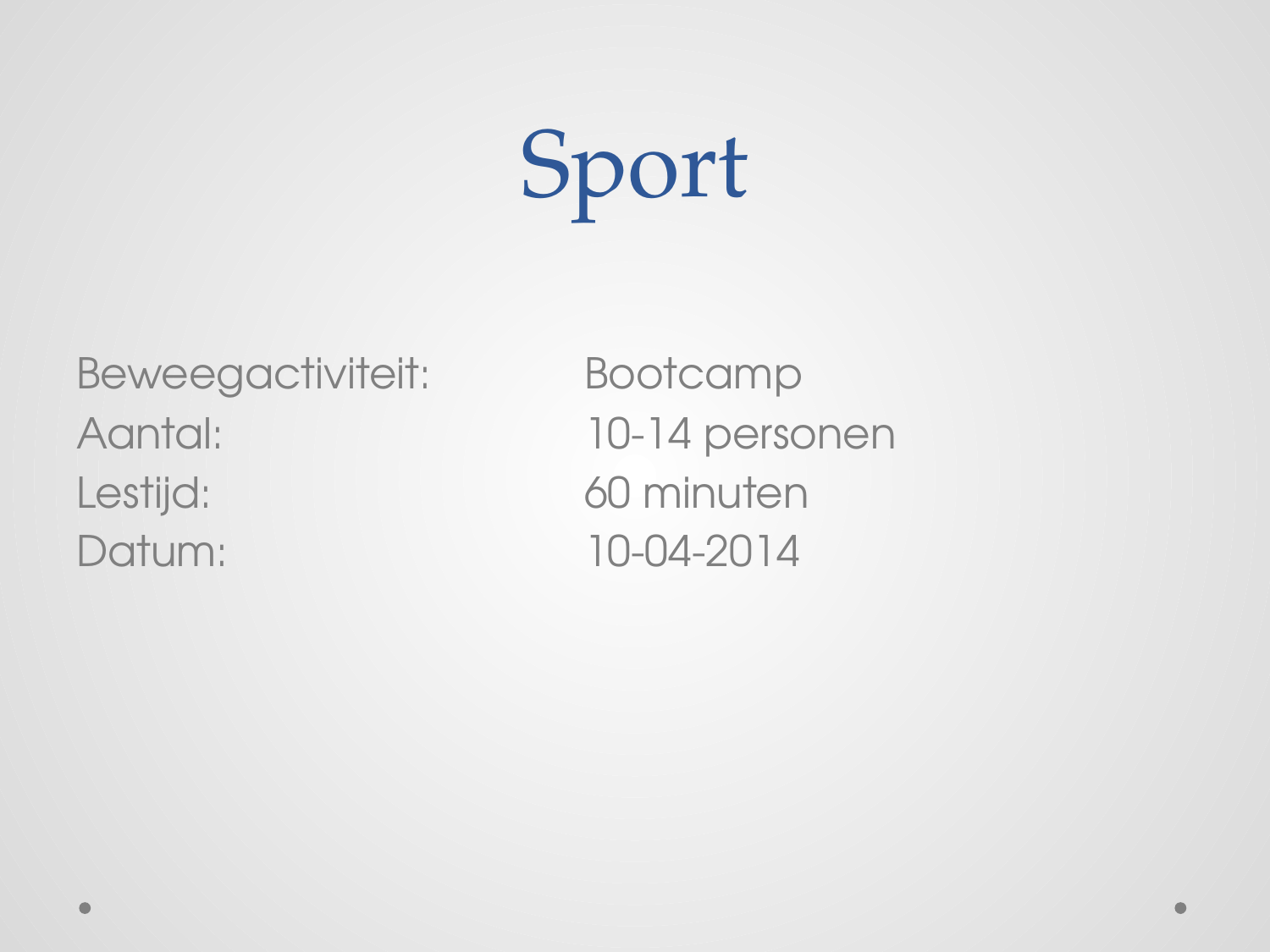

# Sport

Beweegactiviteit: 		Bootcamp
Aantal:			10-14 personen
Lestijd: 			60 minuten
Datum: 			10-04-2014